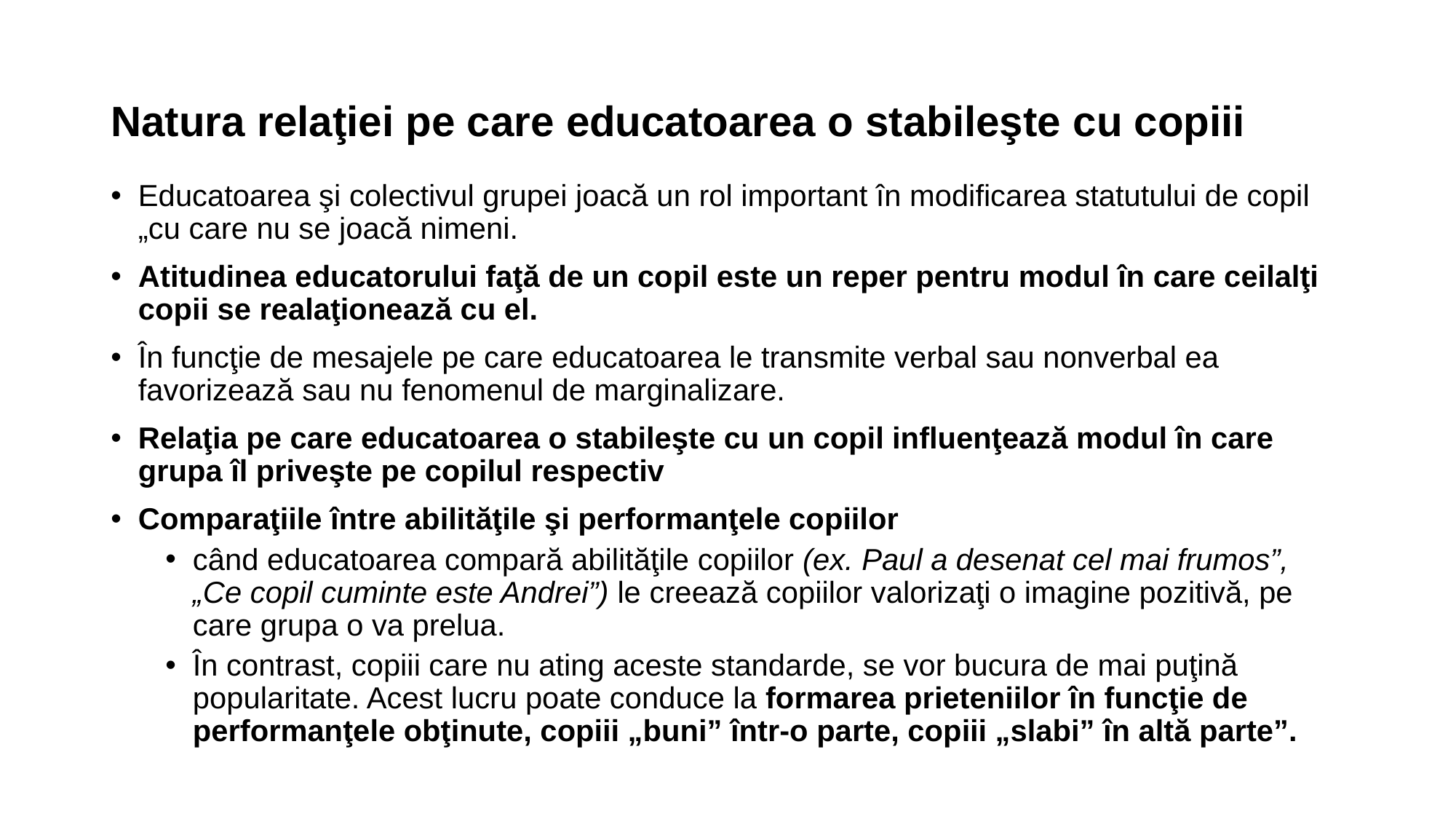

# Natura relaţiei pe care educatoarea o stabileşte cu copiii
Educatoarea şi colectivul grupei joacă un rol important în modificarea statutului de copil „cu care nu se joacă nimeni.
Atitudinea educatorului faţă de un copil este un reper pentru modul în care ceilalţi copii se realaţionează cu el.
În funcţie de mesajele pe care educatoarea le transmite verbal sau nonverbal ea favorizează sau nu fenomenul de marginalizare.
Relaţia pe care educatoarea o stabileşte cu un copil influenţează modul în care grupa îl priveşte pe copilul respectiv
Comparaţiile între abilităţile şi performanţele copiilor
când educatoarea compară abilităţile copiilor (ex. Paul a desenat cel mai frumos”, „Ce copil cuminte este Andrei”) le creează copiilor valorizaţi o imagine pozitivă, pe care grupa o va prelua.
În contrast, copiii care nu ating aceste standarde, se vor bucura de mai puţină popularitate. Acest lucru poate conduce la formarea prieteniilor în funcţie de performanţele obţinute, copiii „buni” într-o parte, copiii „slabi” în altă parte”.